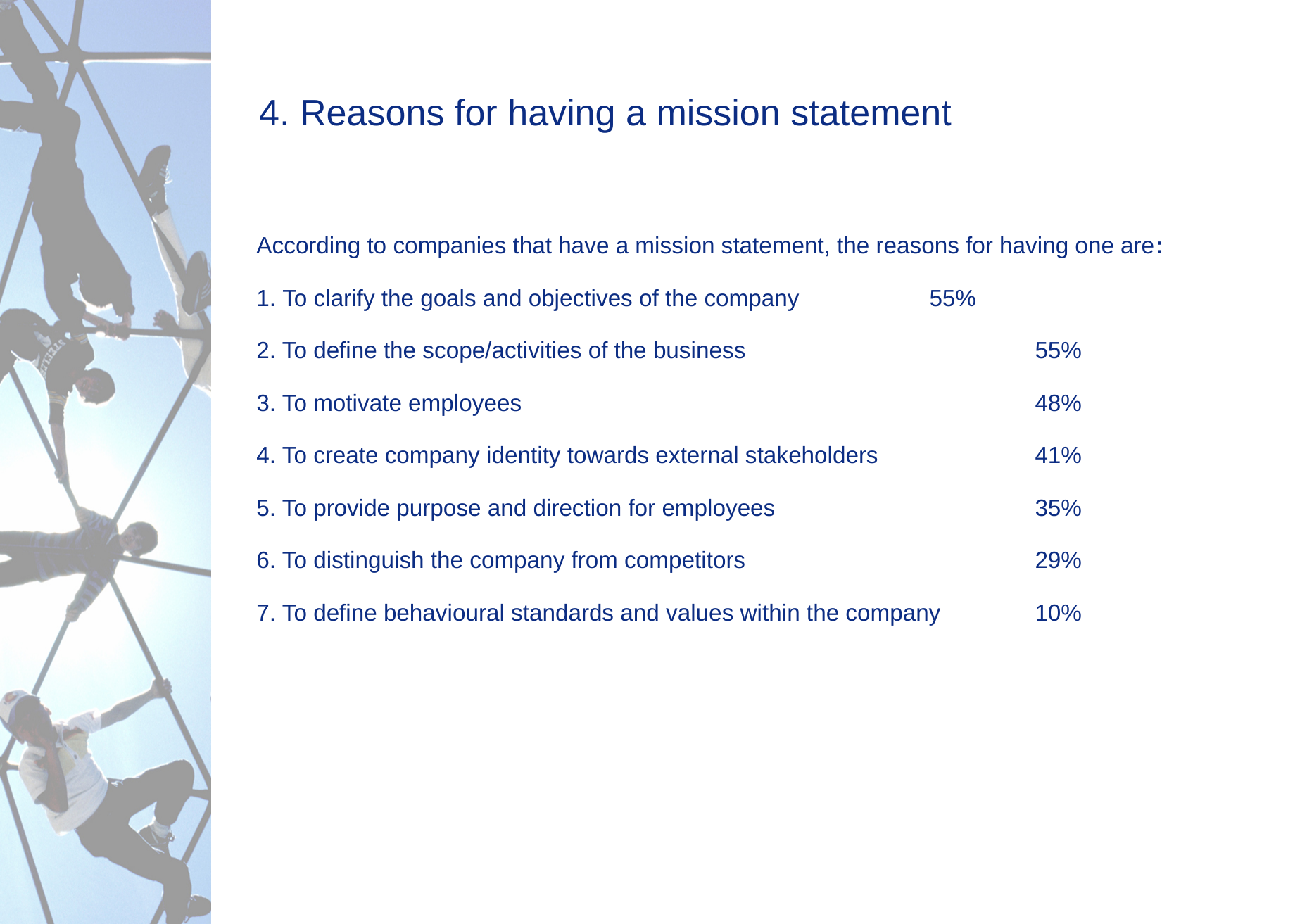

# 4. Reasons for having a mission statement
According to companies that have a mission statement, the reasons for having one are:
1. To clarify the goals and objectives of the company 		55%
2. To define the scope/activities of the business			55%
3. To motivate employees					48%
4. To create company identity towards external stakeholders		41%
5. To provide purpose and direction for employees			35%
6. To distinguish the company from competitors			29%
7. To define behavioural standards and values within the company	10%